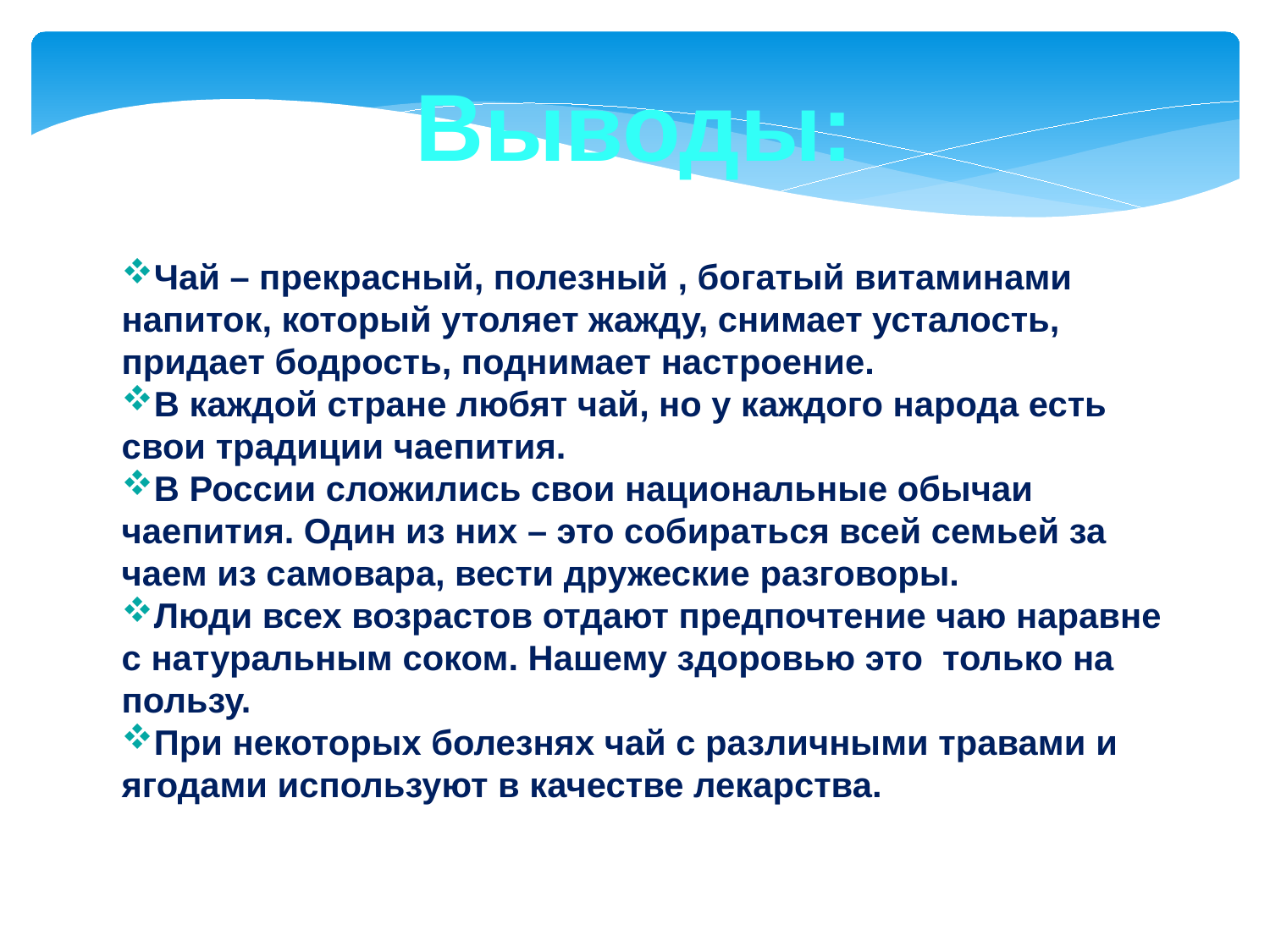

Выводы:
Чай – прекрасный, полезный , богатый витаминами напиток, который утоляет жажду, снимает усталость, придает бодрость, поднимает настроение.
В каждой стране любят чай, но у каждого народа есть свои традиции чаепития.
В России сложились свои национальные обычаи чаепития. Один из них – это собираться всей семьей за чаем из самовара, вести дружеские разговоры.
Люди всех возрастов отдают предпочтение чаю наравне с натуральным соком. Нашему здоровью это  только на пользу.
При некоторых болезнях чай с различными травами и ягодами используют в качестве лекарства.